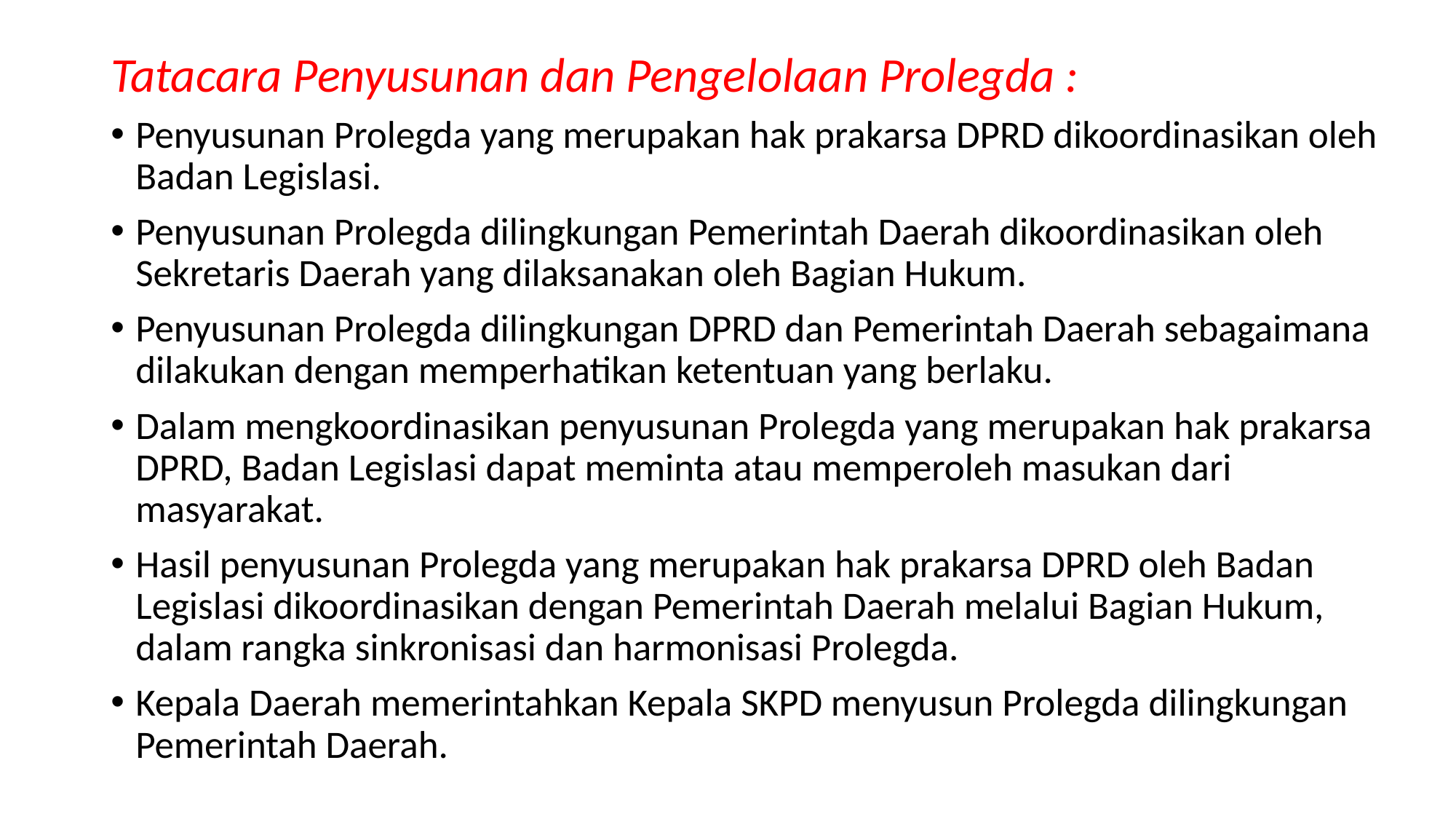

# Tatacara Penyusunan dan Pengelolaan Prolegda :
Penyusunan Prolegda yang merupakan hak prakarsa DPRD dikoordinasikan oleh Badan Legislasi.
Penyusunan Prolegda dilingkungan Pemerintah Daerah dikoordinasikan oleh Sekretaris Daerah yang dilaksanakan oleh Bagian Hukum.
Penyusunan Prolegda dilingkungan DPRD dan Pemerintah Daerah sebagaimana dilakukan dengan memperhatikan ketentuan yang berlaku.
Dalam mengkoordinasikan penyusunan Prolegda yang merupakan hak prakarsa DPRD, Badan Legislasi dapat meminta atau memperoleh masukan dari masyarakat.
Hasil penyusunan Prolegda yang merupakan hak prakarsa DPRD oleh Badan Legislasi dikoordinasikan dengan Pemerintah Daerah melalui Bagian Hukum, dalam rangka sinkronisasi dan harmonisasi Prolegda.
Kepala Daerah memerintahkan Kepala SKPD menyusun Prolegda dilingkungan Pemerintah Daerah.